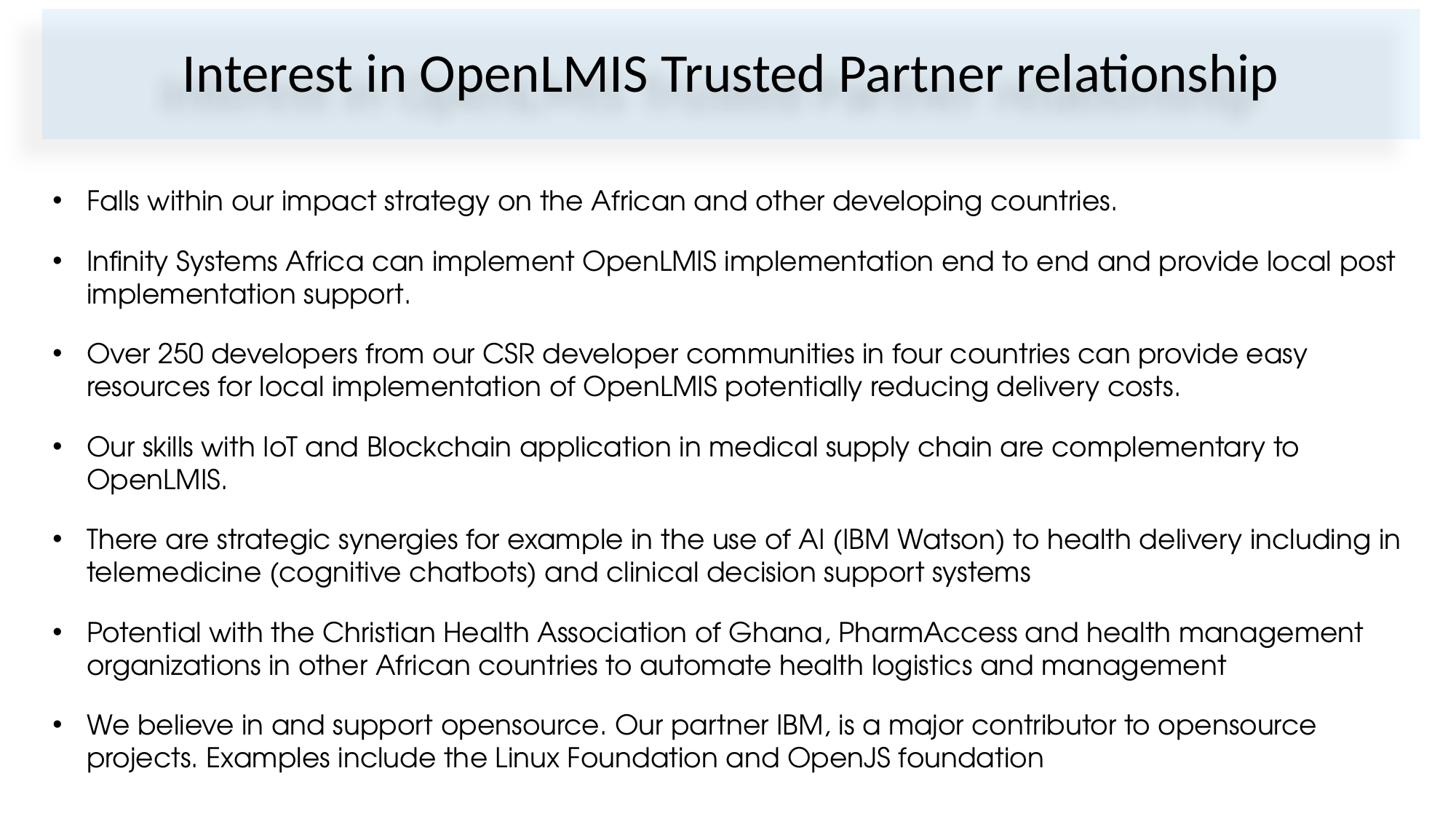

Interest in OpenLMIS Trusted Partner relationship
Falls within our impact strategy on the African and other developing countries.
Infinity Systems Africa can implement OpenLMIS implementation end to end and provide local post implementation support.
Over 250 developers from our CSR developer communities in four countries can provide easy resources for local implementation of OpenLMIS potentially reducing delivery costs.
Our skills with IoT and Blockchain application in medical supply chain are complementary to OpenLMIS.
There are strategic synergies for example in the use of AI (IBM Watson) to health delivery including in telemedicine (cognitive chatbots) and clinical decision support systems
Potential with the Christian Health Association of Ghana, PharmAccess and health management organizations in other African countries to automate health logistics and management
We believe in and support opensource. Our partner IBM, is a major contributor to opensource projects. Examples include the Linux Foundation and OpenJS foundation